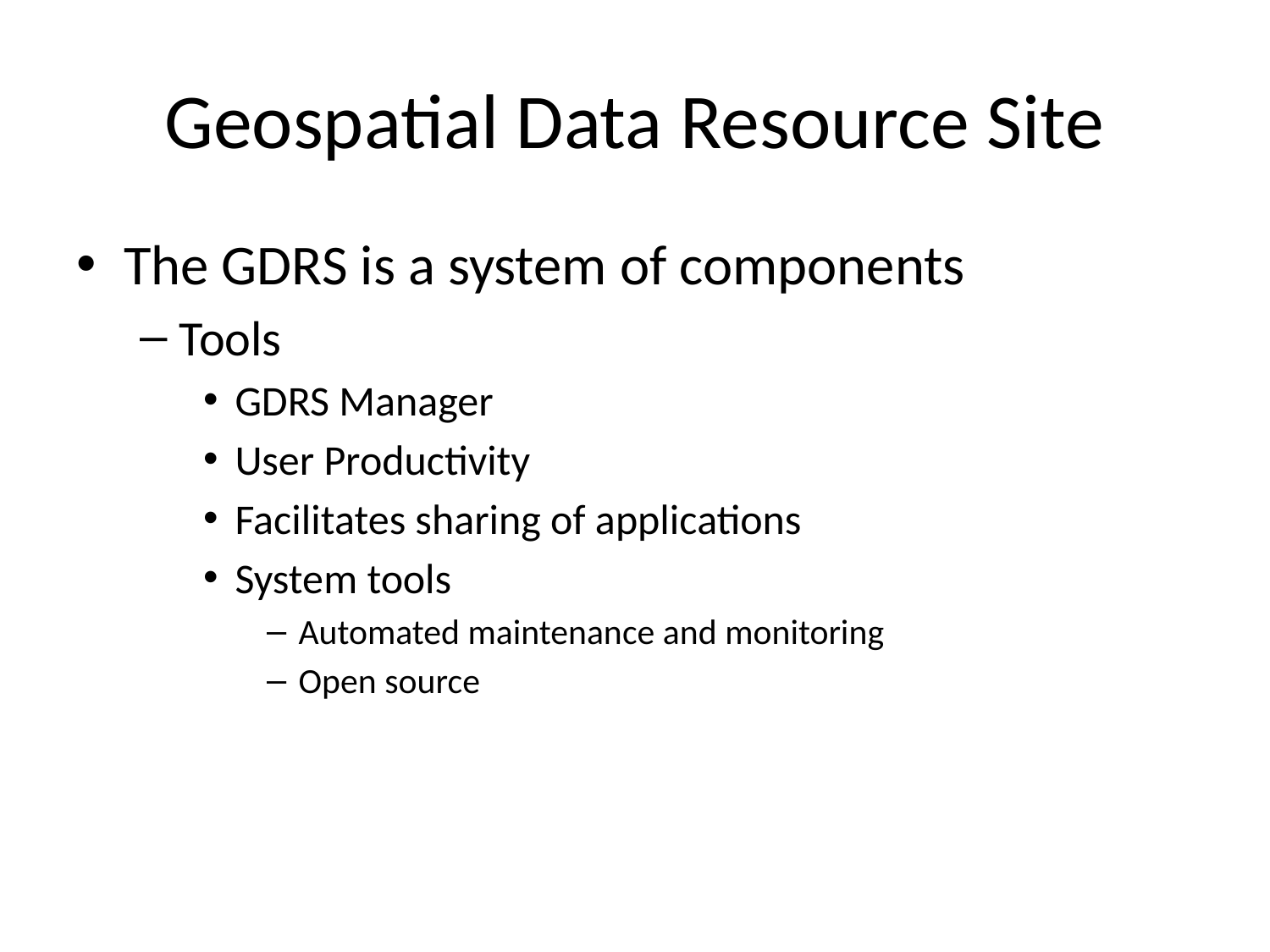

# Geospatial Data Resource Site
The GDRS is a system of components
Tools
GDRS Manager
User Productivity
Facilitates sharing of applications
System tools
Automated maintenance and monitoring
Open source